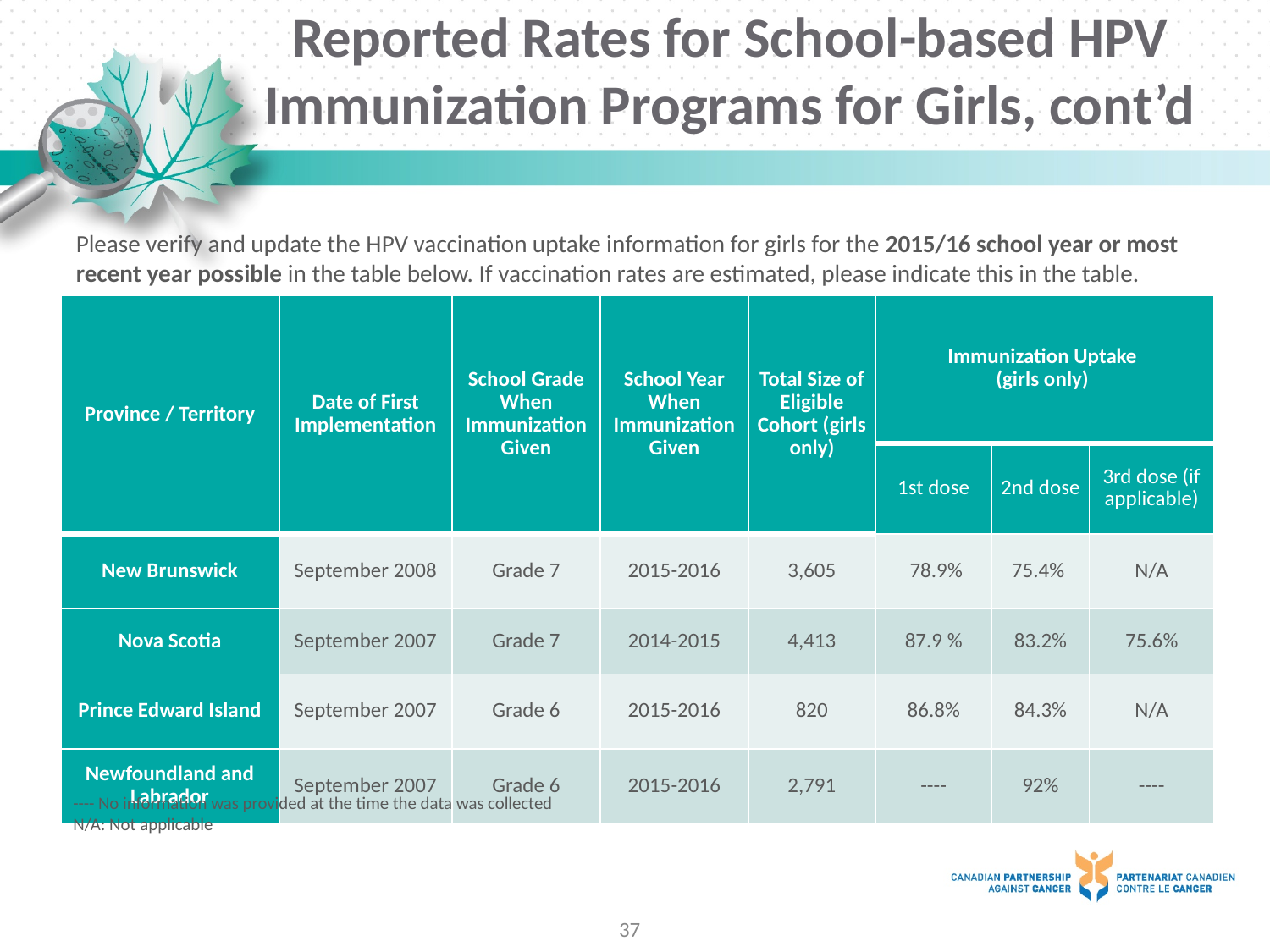

# Reported Rates for School-based HPV Immunization Programs for Girls, cont’d
Please verify and update the HPV vaccination uptake information for girls for the 2015/16 school year or most recent year possible in the table below. If vaccination rates are estimated, please indicate this in the table.

| Province / Territory | Date of First Implementation | School Grade When Immunization Given | School Year When Immunization Given | Total Size of Eligible Cohort (girls only) | Immunization Uptake (girls only) |  |  |
| --- | --- | --- | --- | --- | --- | --- | --- |
|  |  |  |  |  | 1st dose | 2nd dose | 3rd dose (if applicable) |
| New Brunswick | September 2008 | Grade 7 | 2015-2016 | 3,605 | 78.9% | 75.4% | N/A |
| Nova Scotia | September 2007 | Grade 7 | 2014-2015 | 4,413 | 87.9 % | 83.2% | 75.6% |
| Prince Edward Island | September 2007 | Grade 6 | 2015-2016 | 820 | 86.8% | 84.3% | N/A |
| Newfoundland and Labrador | September 2007 | Grade 6 | 2015-2016 | 2,791 | ---- | 92% | ---- |
---- No information was provided at the time the data was collected
N/A: Not applicable